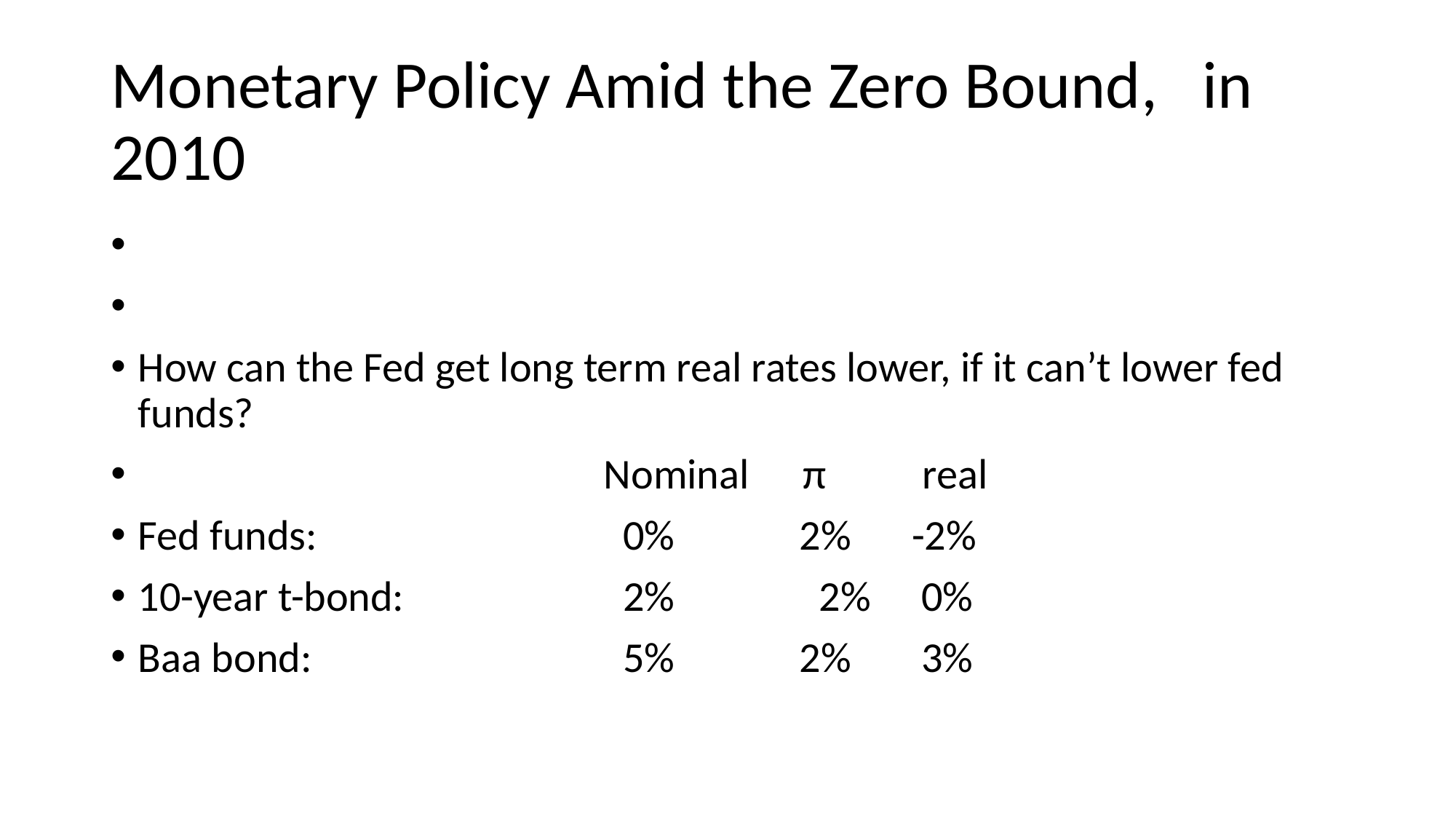

# Monetary Policy Amid the Zero Bound, 	in 2010

How can the Fed get long term real rates lower, if it can’t lower fed funds?
                         		   Nominal  	 π          real
Fed funds: 	    	     	     0%	            2% 	 -2%
10-year t-bond:  	    	     2%               2% 	  0%
Baa bond: 	    	    	     5%	            2% 	  3%